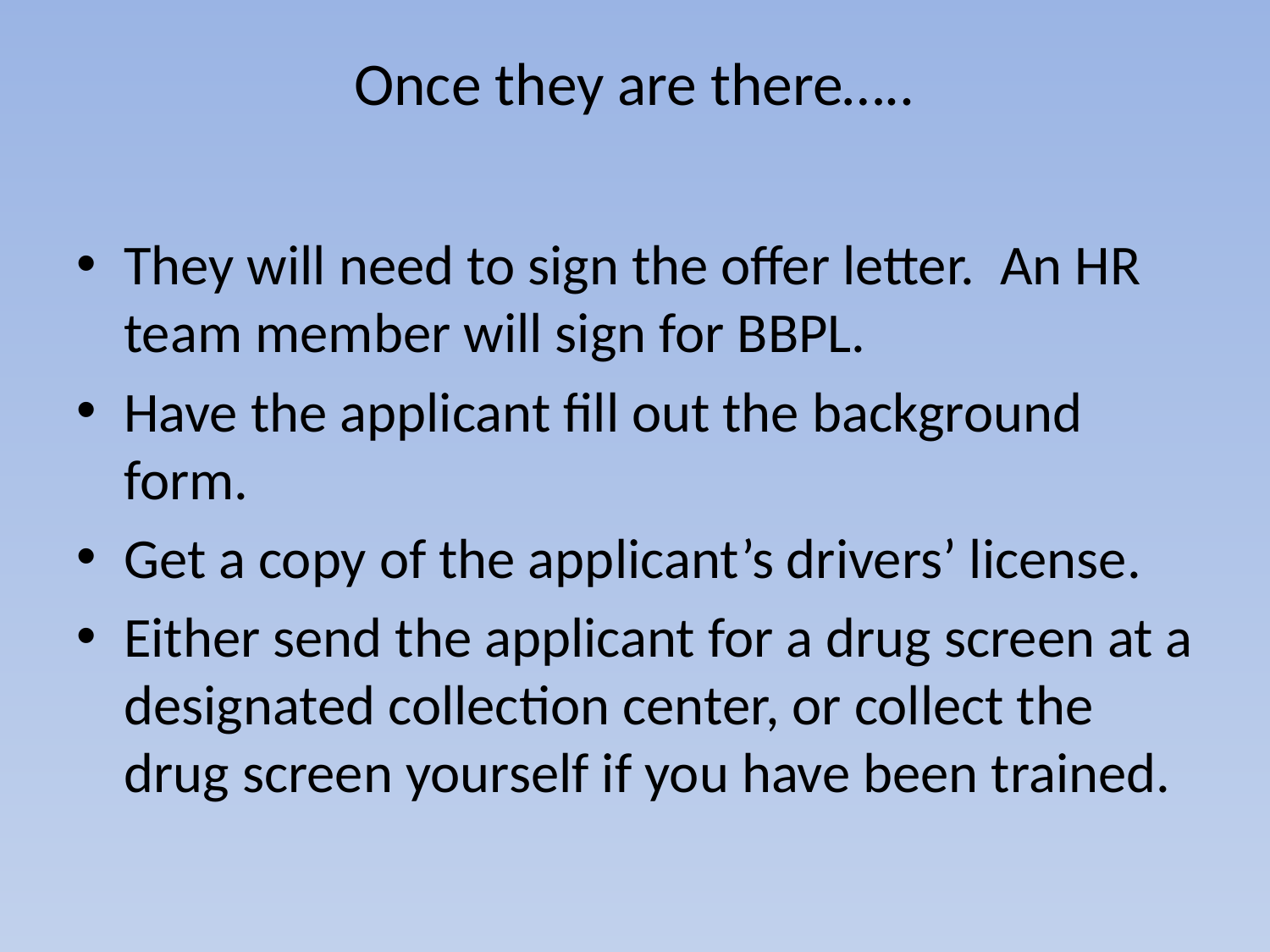

# Once they are there…..
They will need to sign the offer letter.  An HR team member will sign for BBPL.
Have the applicant fill out the background form.
Get a copy of the applicant’s drivers’ license.
Either send the applicant for a drug screen at a designated collection center, or collect the drug screen yourself if you have been trained.